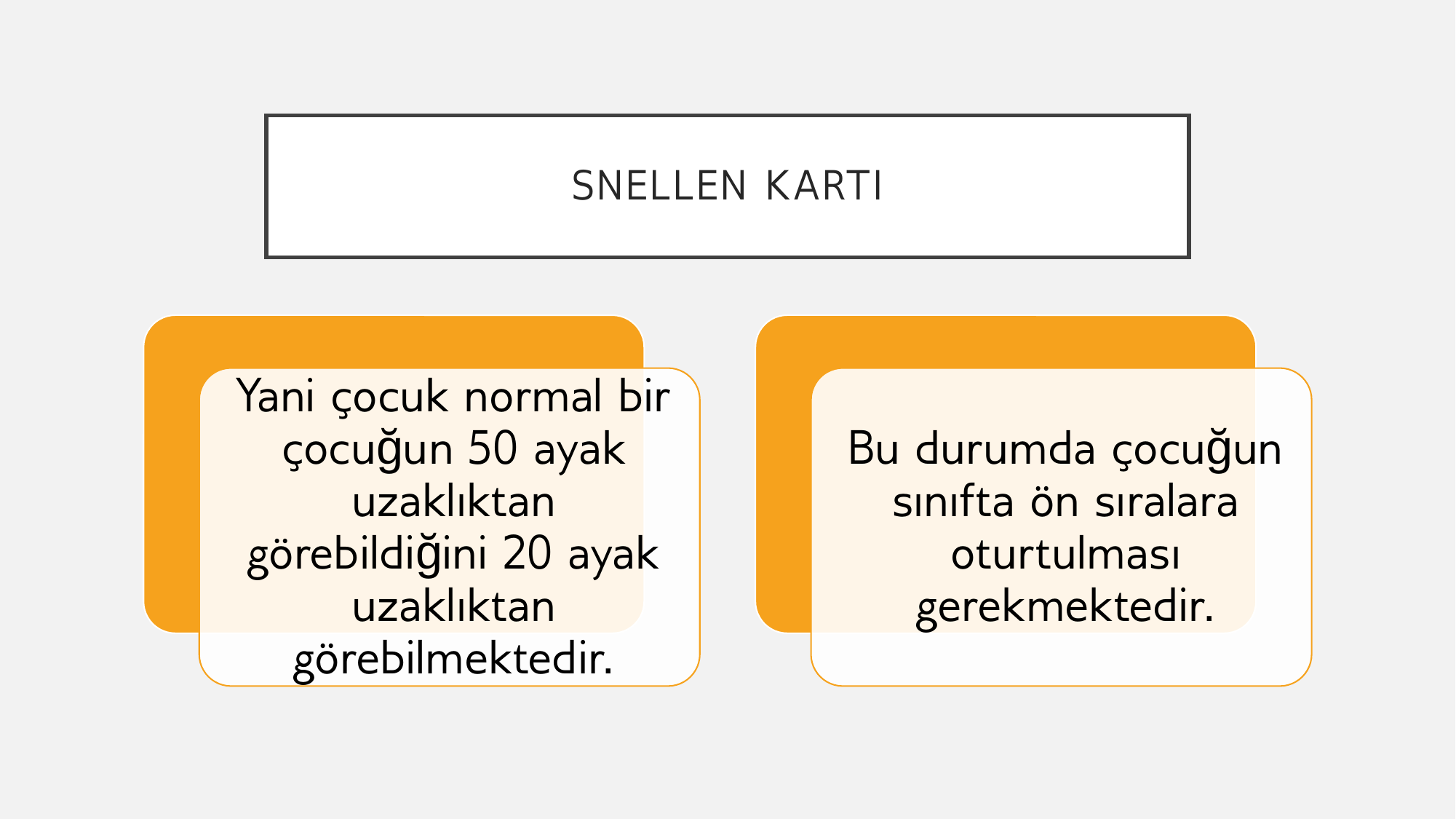

# Snellen Kartı
Yani çocuk normal bir çocuğun 50 ayak uzaklıktan görebildiğini 20 ayak uzaklıktan görebilmektedir.
Bu durumda çocuğun sınıfta ön sıralara oturtulması gerekmektedir.